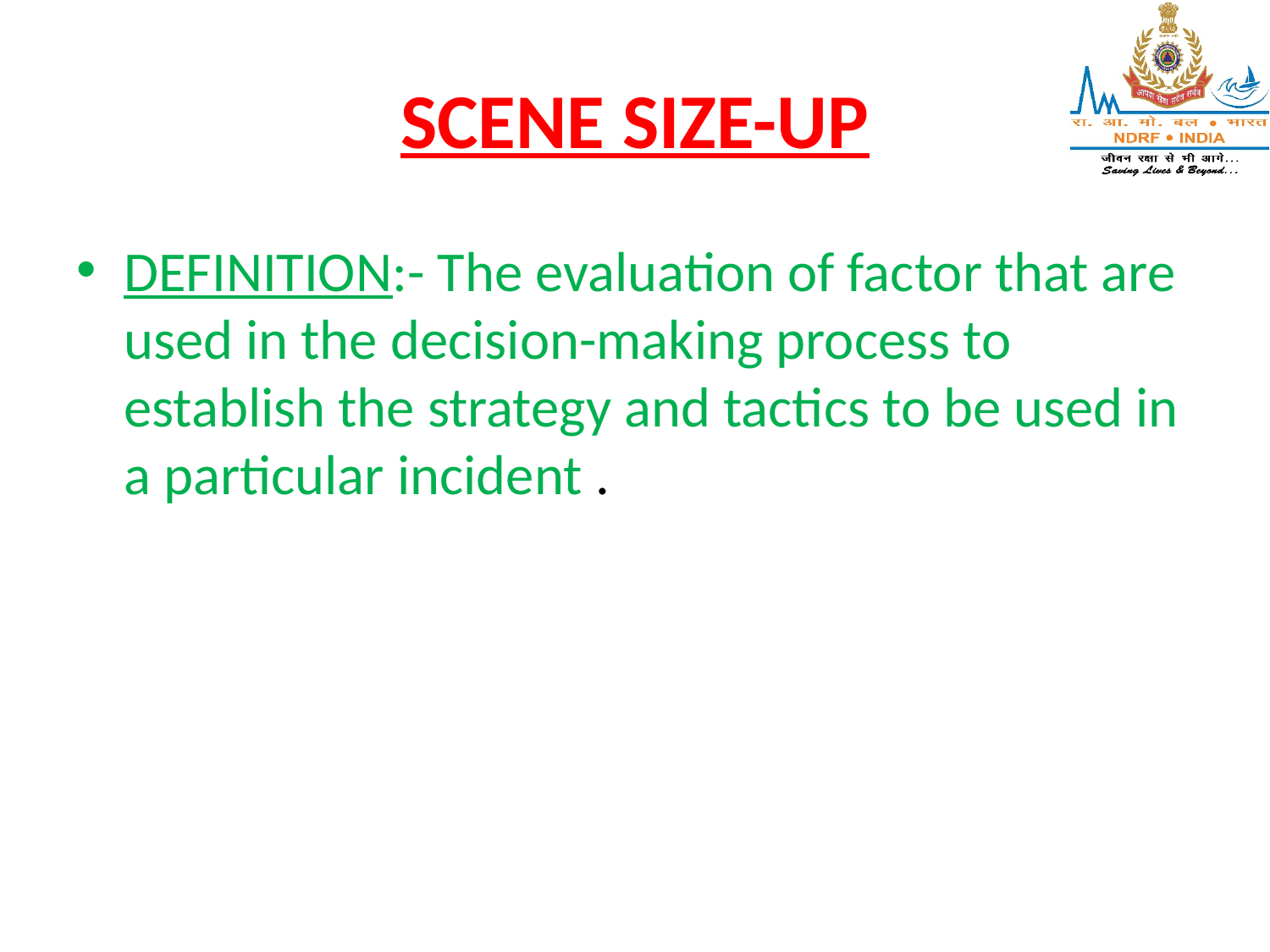

# SCENE SIZE-UP
DEFINITION:- The evaluation of factor that are used in the decision-making process to establish the strategy and tactics to be used in a particular incident .